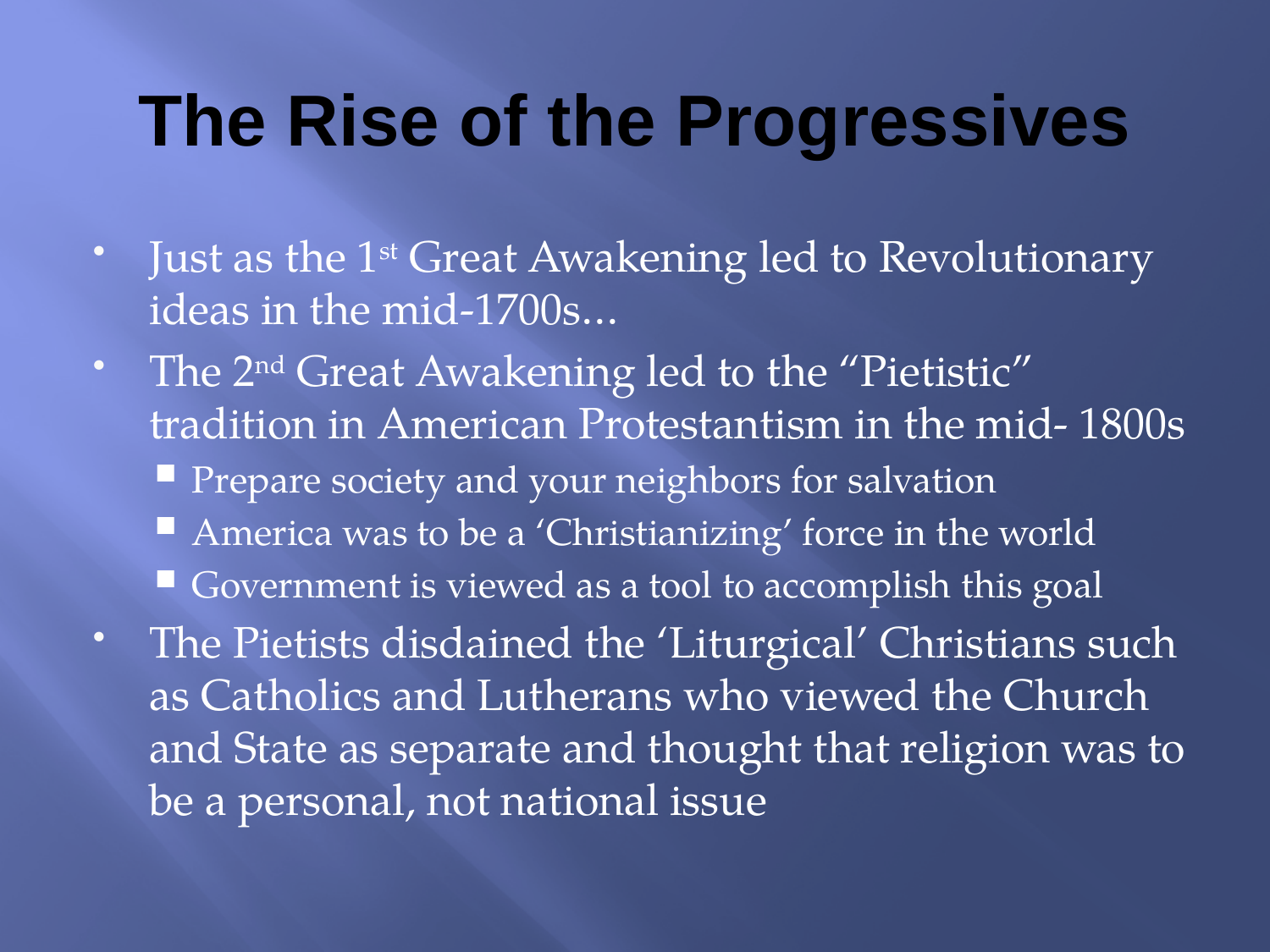

# The Rise of the Progressives
Just as the 1st Great Awakening led to Revolutionary ideas in the mid-1700s…
The 2nd Great Awakening led to the “Pietistic” tradition in American Protestantism in the mid- 1800s
Prepare society and your neighbors for salvation
America was to be a ‘Christianizing’ force in the world
Government is viewed as a tool to accomplish this goal
The Pietists disdained the ‘Liturgical’ Christians such as Catholics and Lutherans who viewed the Church and State as separate and thought that religion was to be a personal, not national issue